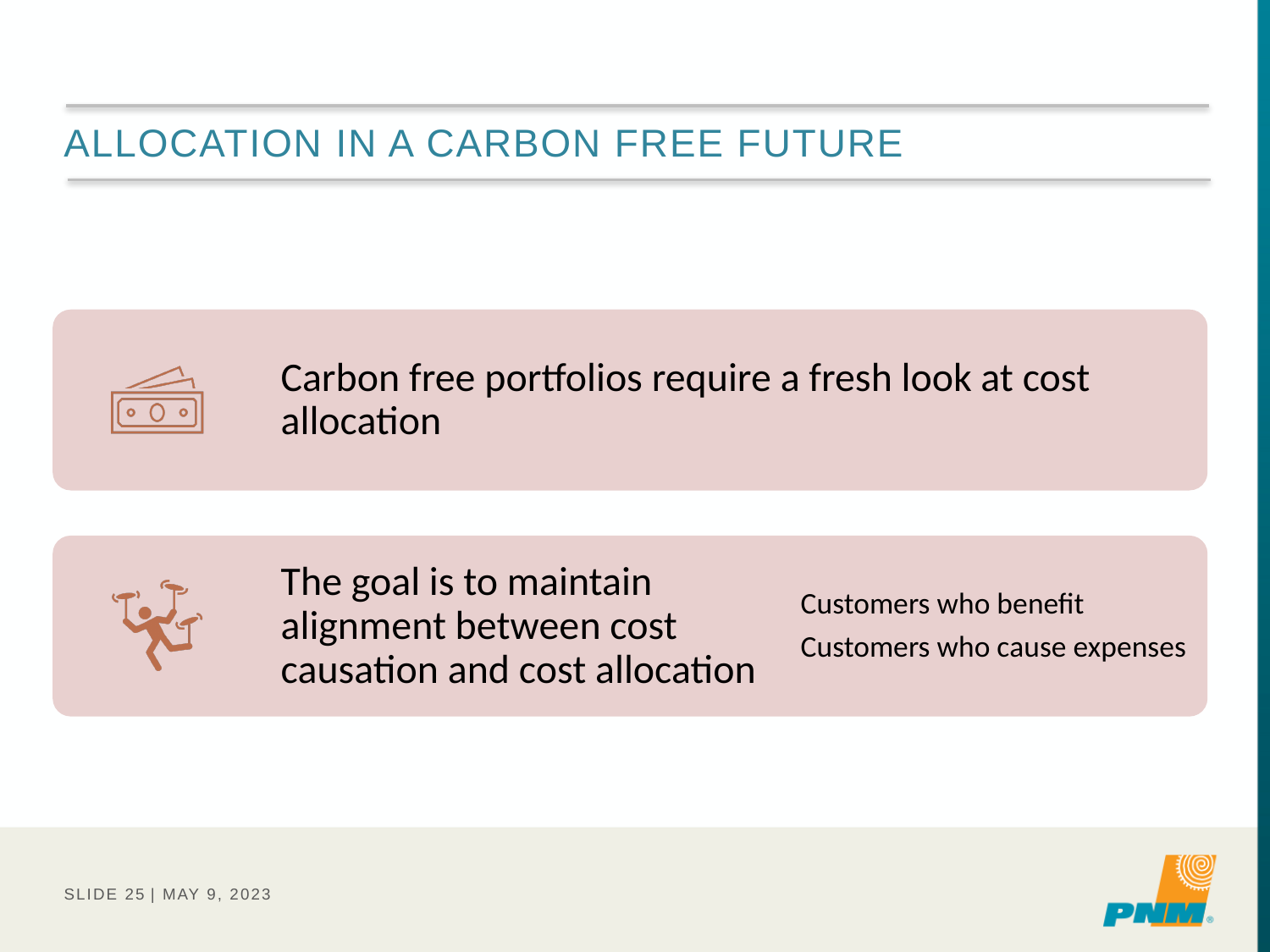

# Allocation in a carbon free Future
Carbon free portfolios require a fresh look at cost allocation
The goal is to maintain alignment between cost causation and cost allocation
Customers who benefit
Customers who cause expenses